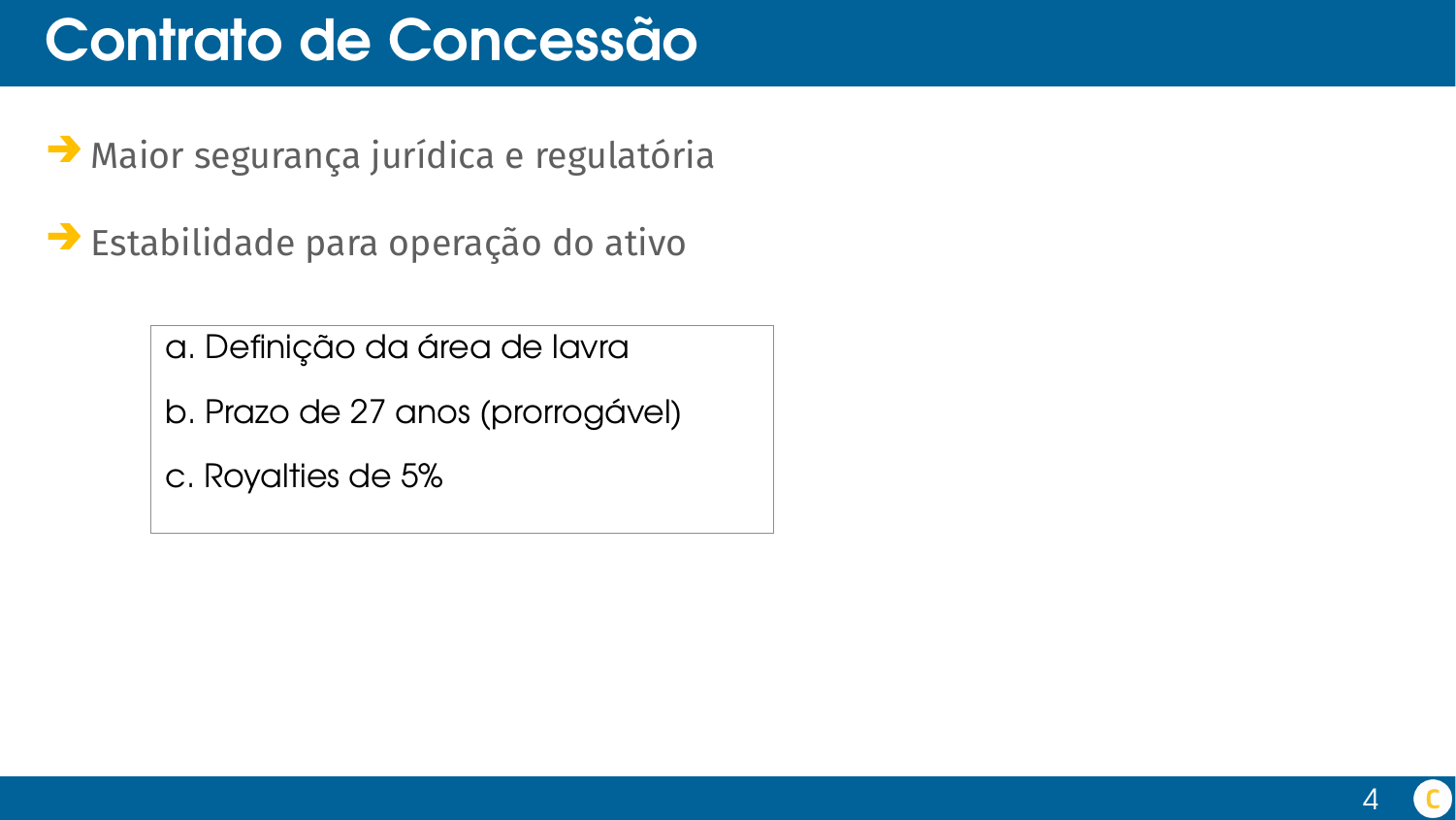

# Contrato de Concessão
Maior segurança jurídica e regulatória

Estabilidade para operação do ativo
a. Definição da área de lavra

b. Prazo de 27 anos (prorrogável)

c. Royalties de 5%

4